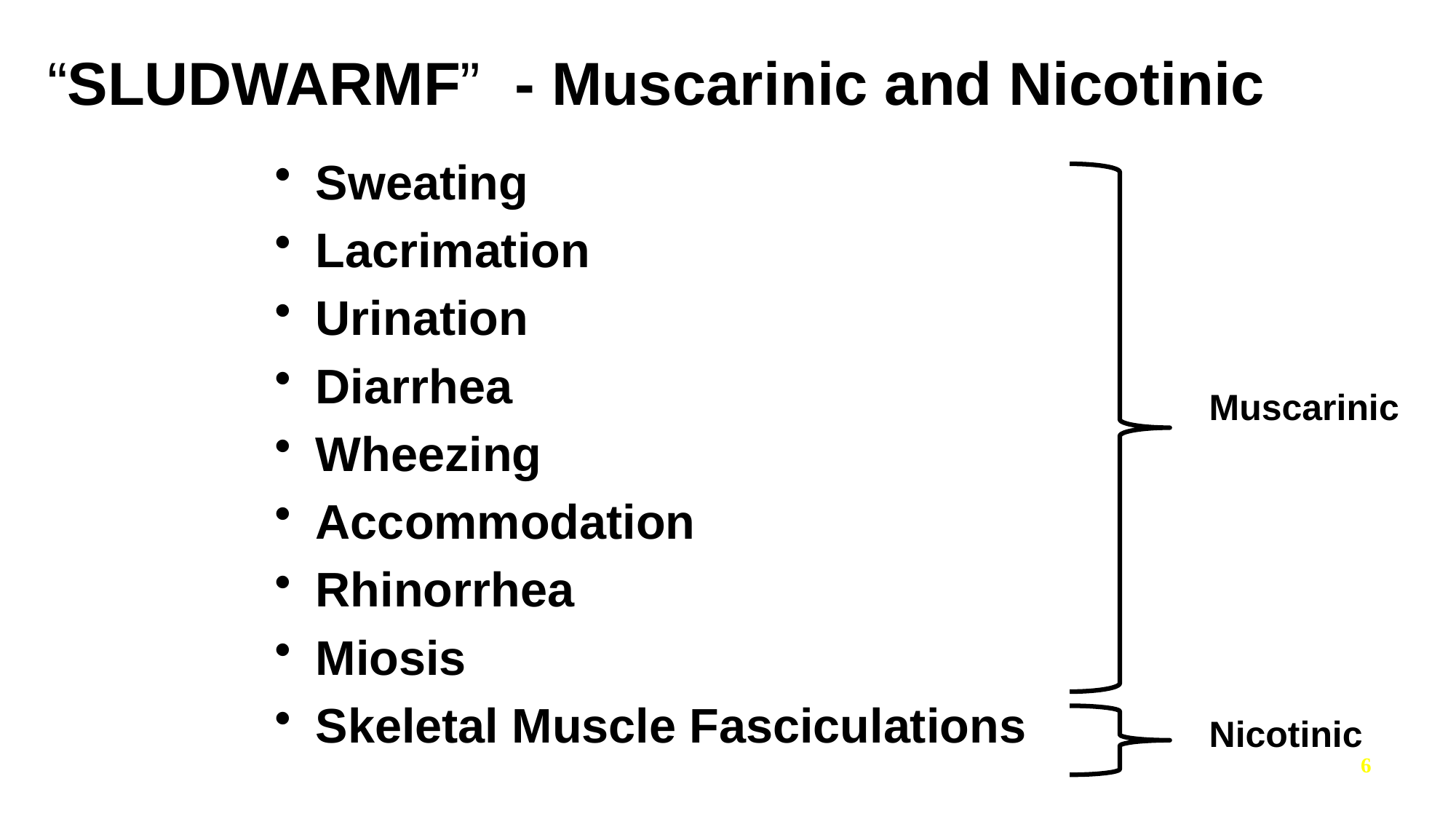

# “SLUDWARMF”  - Muscarinic and Nicotinic
Sweating
Lacrimation
Urination
Diarrhea
Wheezing
Accommodation
Rhinorrhea
Miosis
Skeletal Muscle Fasciculations

Muscarinic

Nicotinic
6